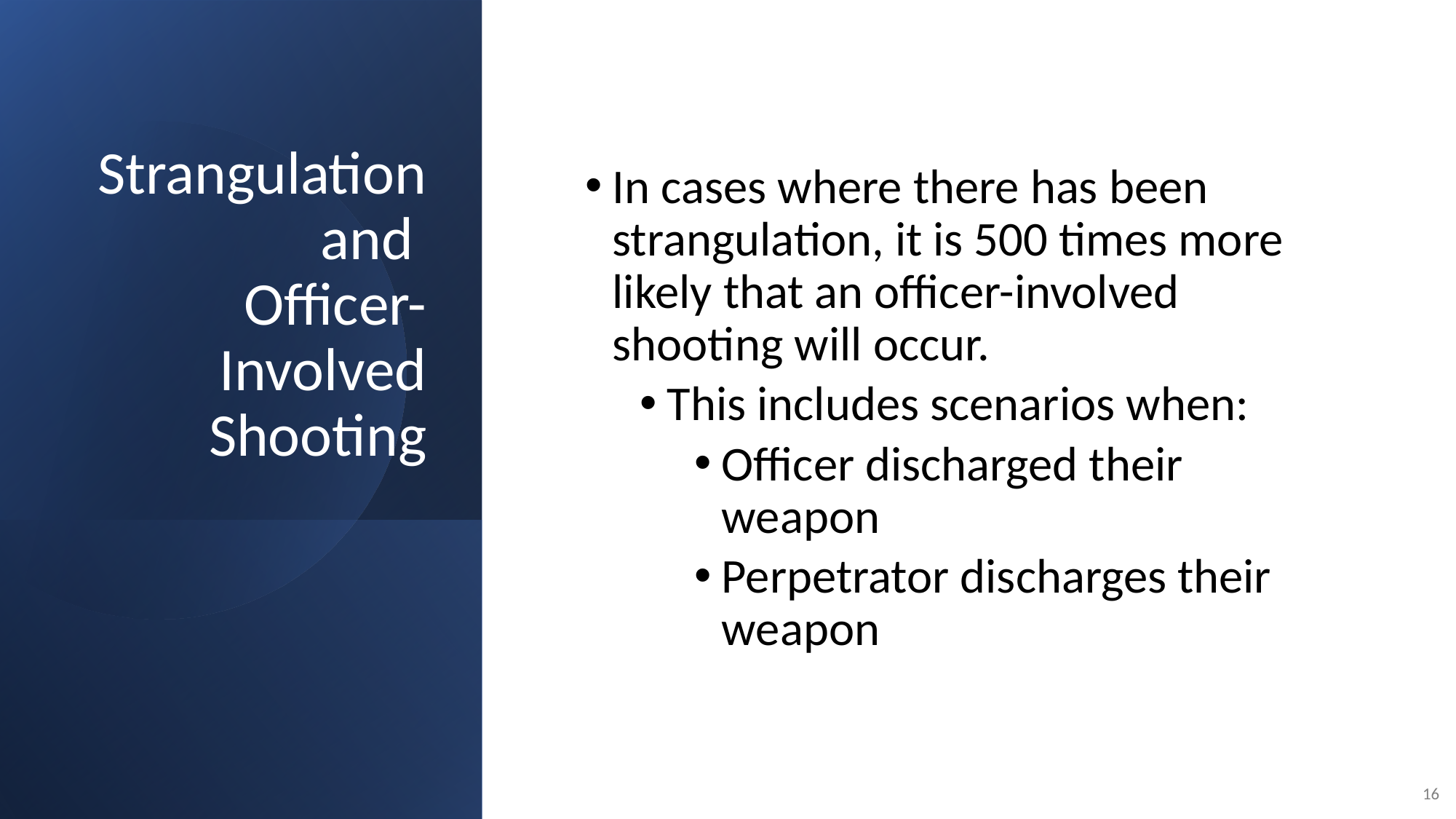

# Strangulation and Officer-Involved Shooting
In cases where there has been strangulation, it is 500 times more likely that an officer-involved shooting will occur.
This includes scenarios when:
Officer discharged their weapon
Perpetrator discharges their weapon

16